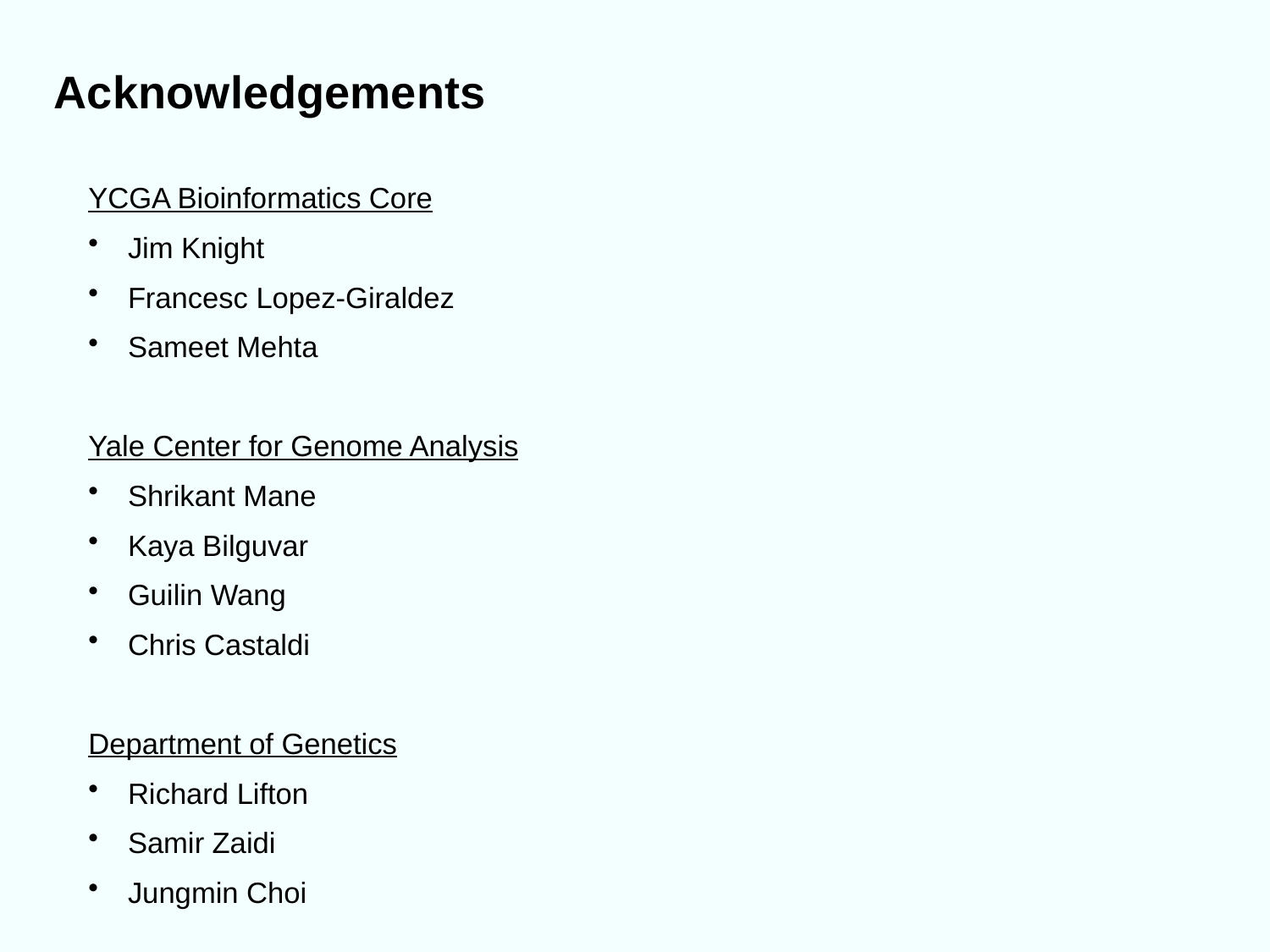

# Acknowledgements
YCGA Bioinformatics Core
Jim Knight
Francesc Lopez-Giraldez
Sameet Mehta

Yale Center for Genome Analysis
Shrikant Mane
Kaya Bilguvar
Guilin Wang
Chris Castaldi

Department of Genetics
Richard Lifton
Samir Zaidi
Jungmin Choi